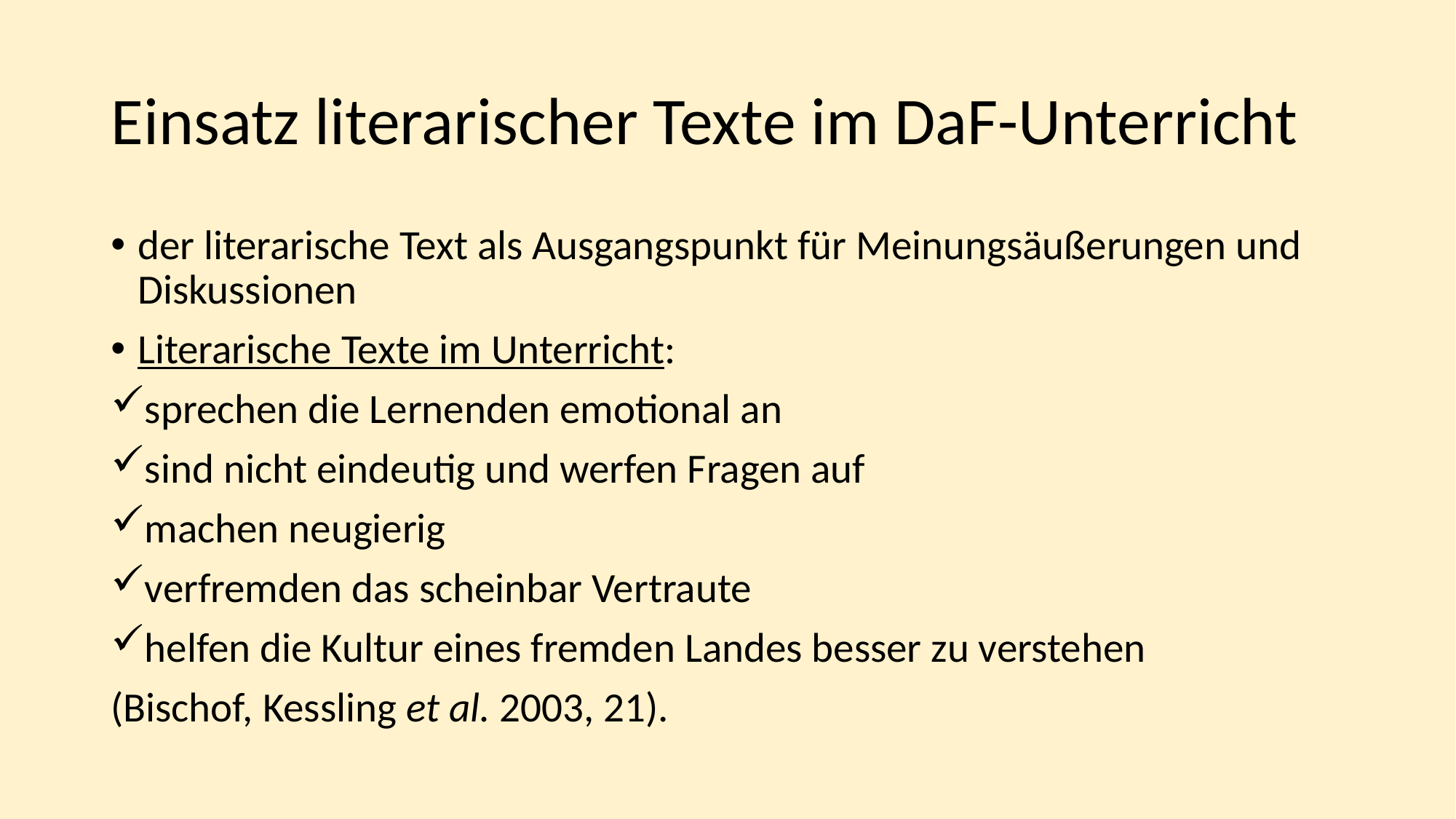

# Einsatz literarischer Texte im DaF-Unterricht
der literarische Text als Ausgangspunkt für Meinungsäußerungen und Diskussionen
Literarische Texte im Unterricht:
sprechen die Lernenden emotional an
sind nicht eindeutig und werfen Fragen auf
machen neugierig
verfremden das scheinbar Vertraute
helfen die Kultur eines fremden Landes besser zu verstehen
(Bischof, Kessling et al. 2003, 21).